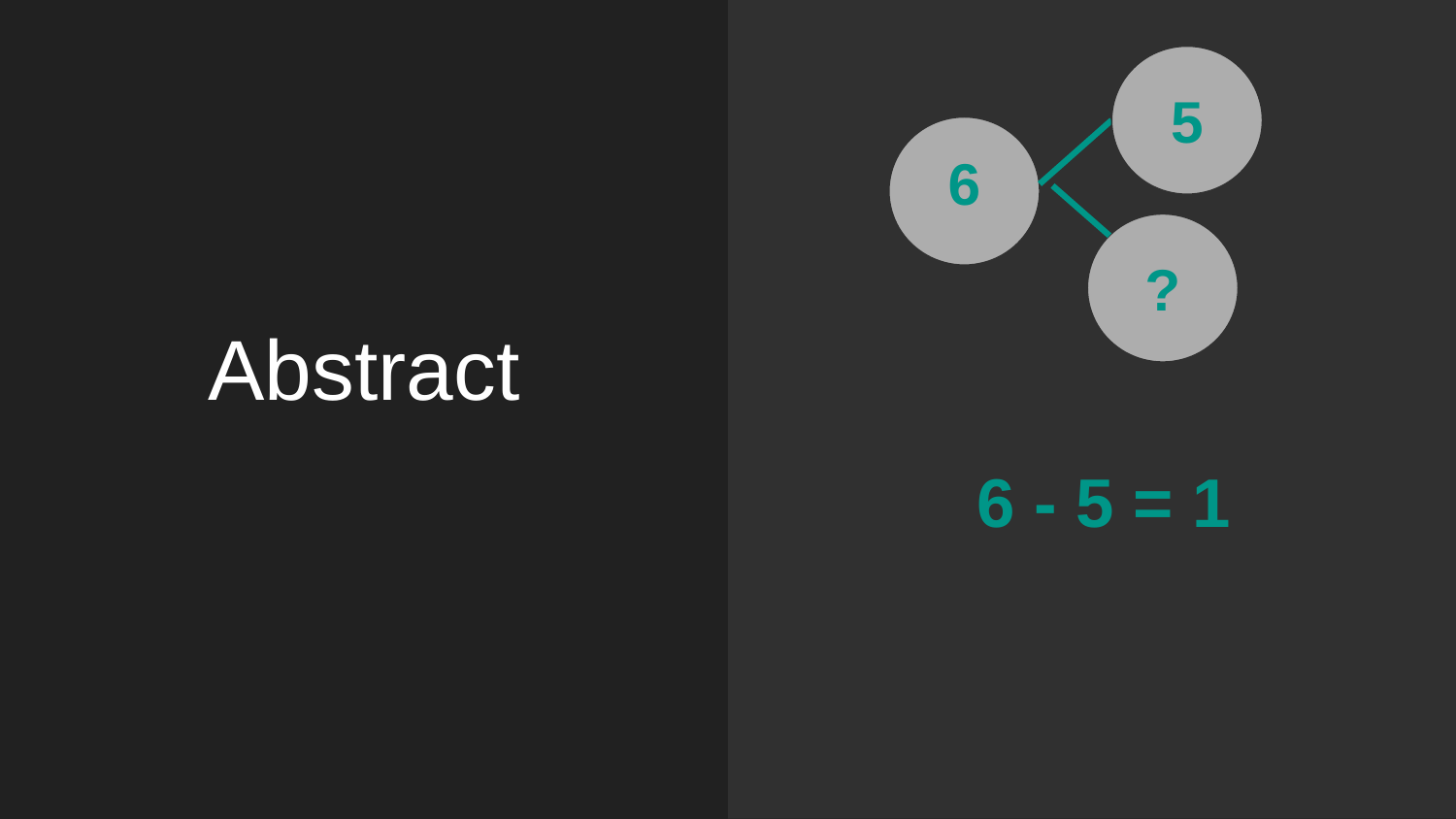

5

6
# Abstract

?
6 - 5 = 1